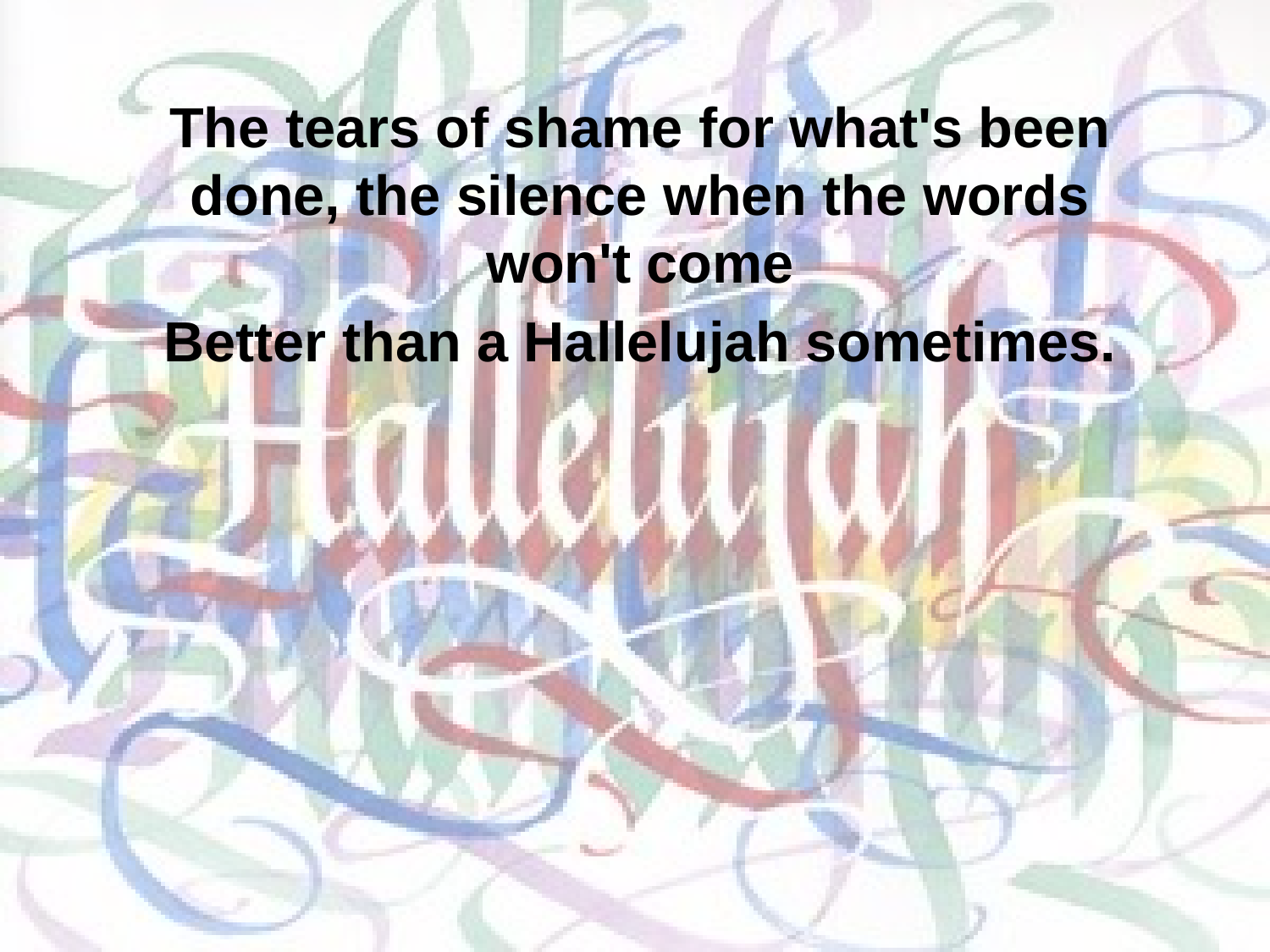

The tears of shame for what's been done, the silence when the words won't come
Better than a Hallelujah sometimes.